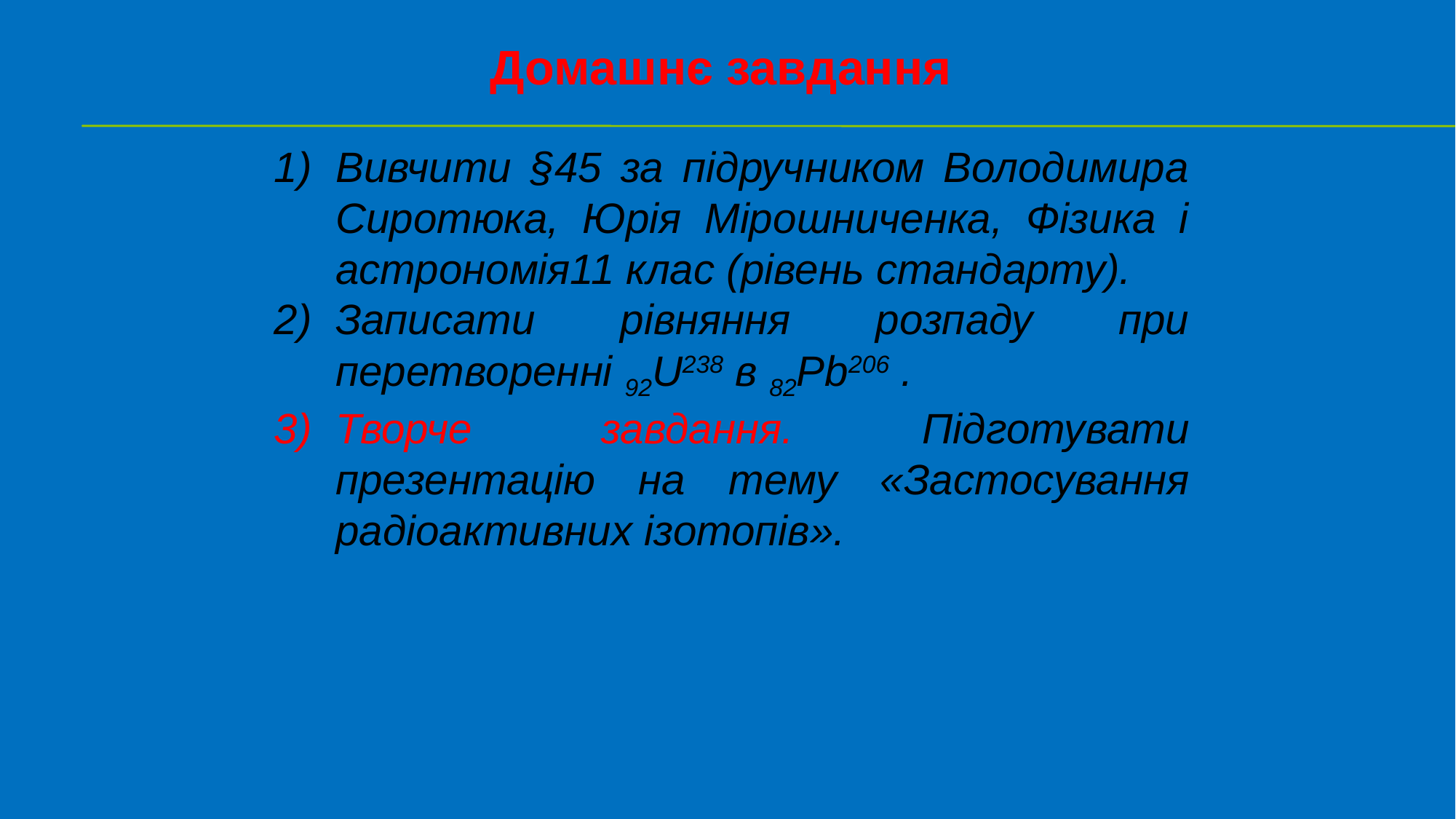

Домашнє завдання
Вивчити §45 за підручником Володимира Сиротюка, Юрія Мірошниченка, Фізика і астрономія11 клас (рівень стандарту).
Записати рівняння розпаду при перетворенні 92U238 в 82Pb206 .
Творче завдання. Підготувати презентацію на тему «Застосування радіоактивних ізотопів».